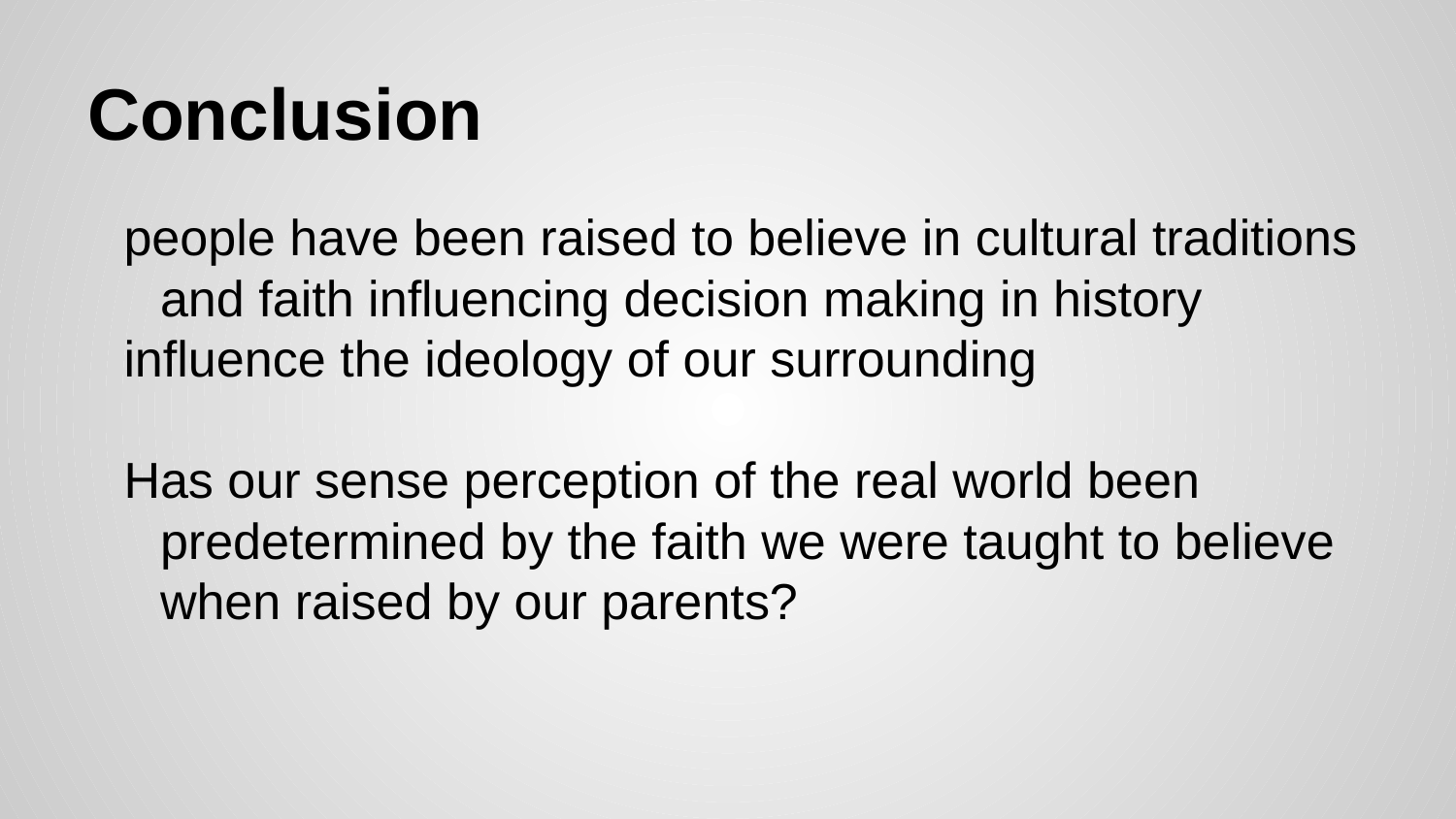

# Conclusion
people have been raised to believe in cultural traditions and faith influencing decision making in history
influence the ideology of our surrounding

Has our sense perception of the real world been predetermined by the faith we were taught to believe when raised by our parents?